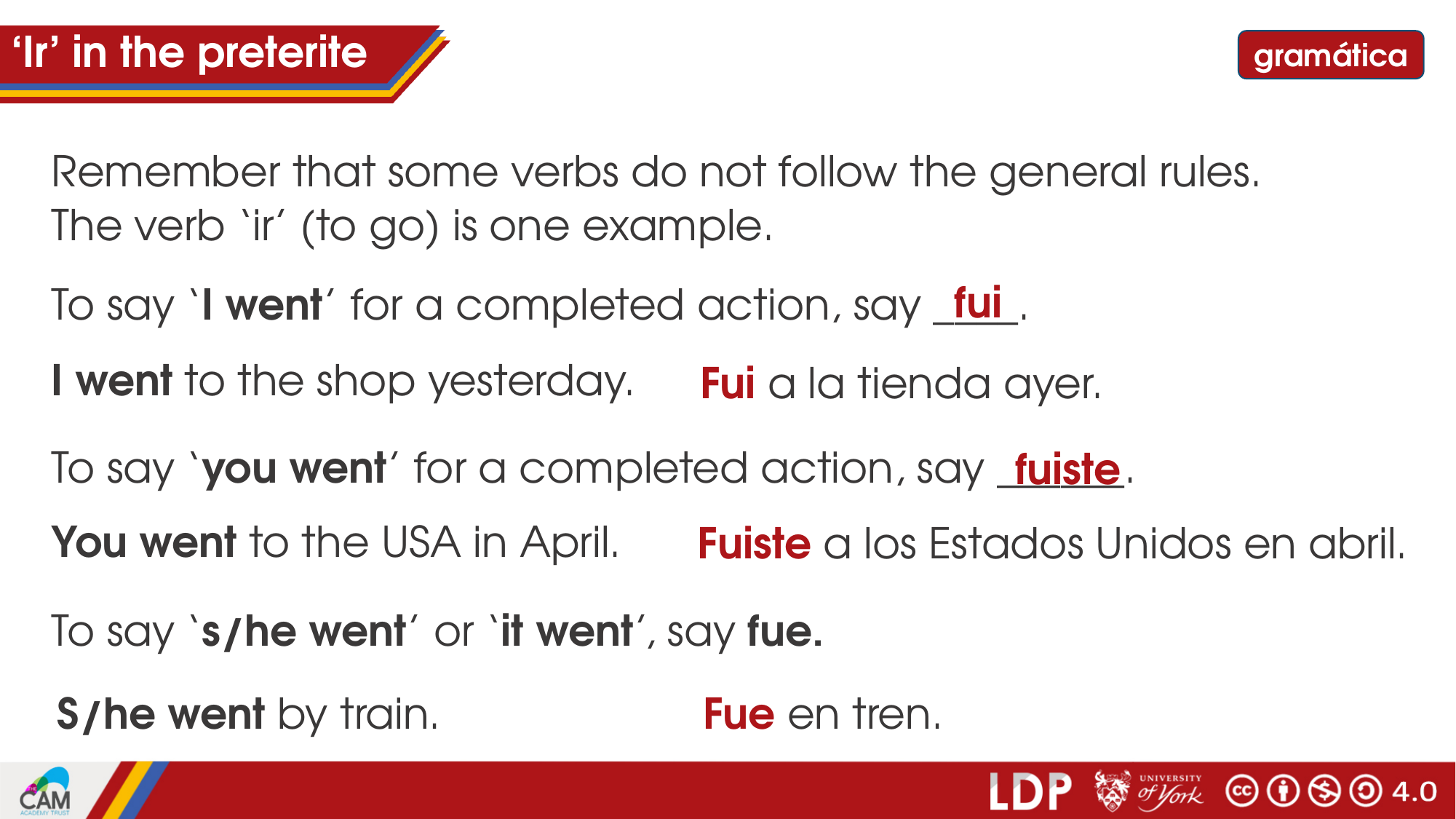

# Saying where people went ‘Ir’ in the past: fui, fuiste, fue
‘Ir’ in the preterite
gramática
Remember that some verbs do not follow the general rules.
The verb ‘ir’ (to go) is one example.
fui
To say ‘I went’ for a completed action, say ____.
I went to the shop yesterday.
Fui a la tienda ayer.
To say ‘you went’ for a completed action, say ______.
fuiste
You went to the USA in April.
Fuiste a los Estados Unidos en abril.
To say ‘s/he went’ or ‘it went’, say fue.
S/he went by train.
Fue en tren.